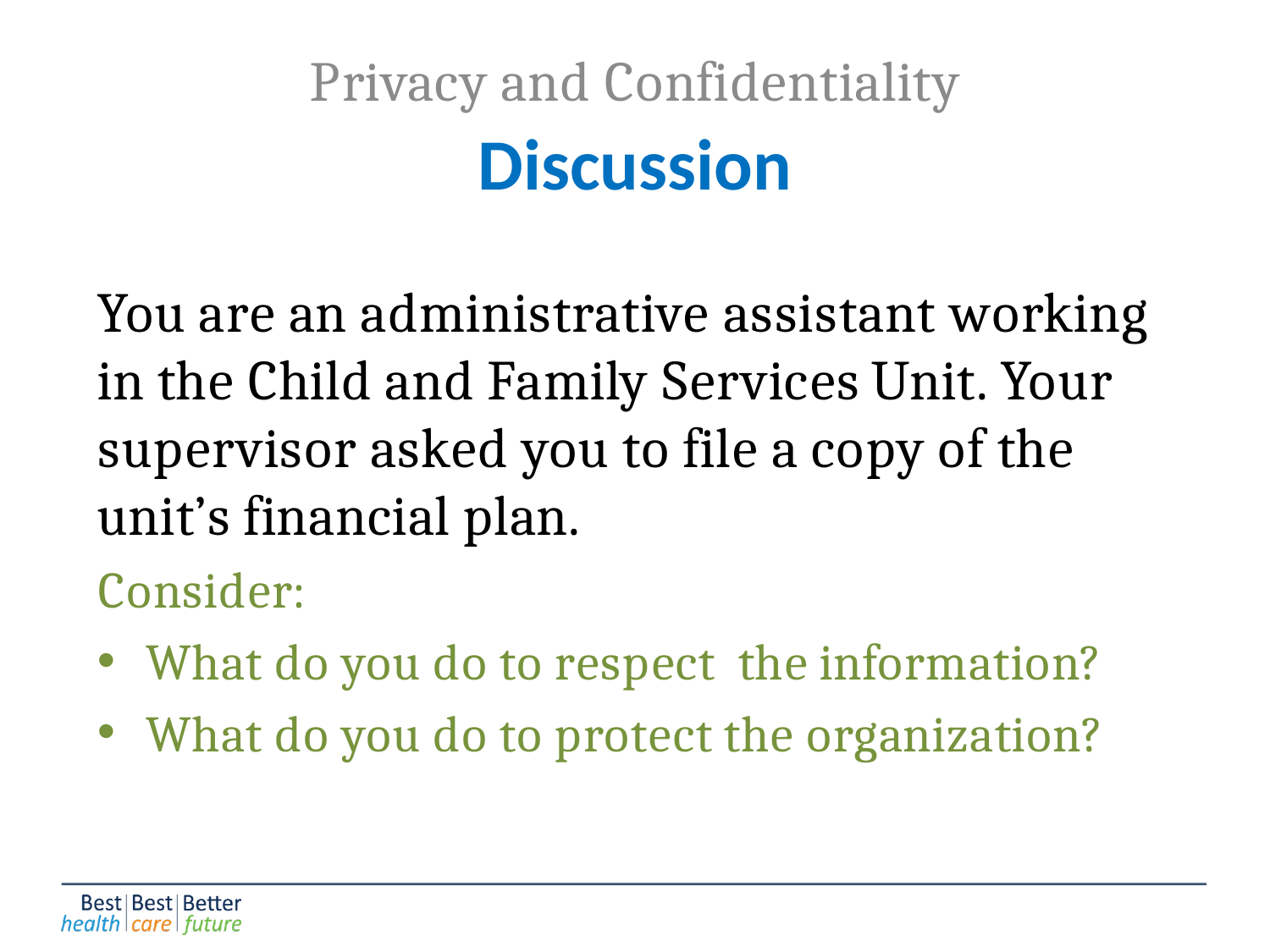

Privacy and Confidentiality
# Discussion

You are an administrative assistant working in the Child and Family Services Unit. Your supervisor asked you to file a copy of the unit’s financial plan.
Consider:
What do you do to respect  the information?
What do you do to protect the organization?